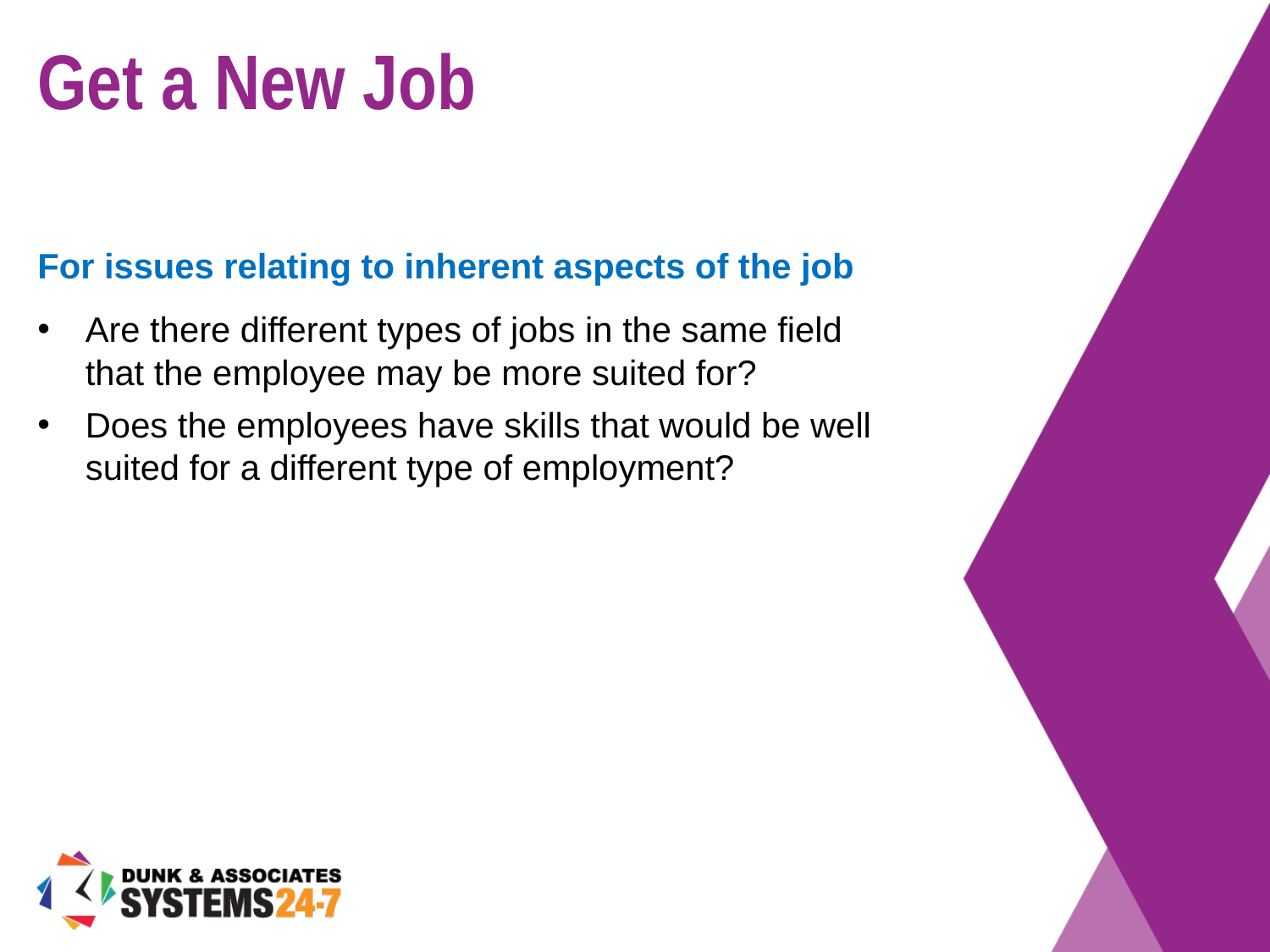

# Get a New Job
For issues relating to inherent aspects of the job
Are there different types of jobs in the same field that the employee may be more suited for?
Does the employees have skills that would be well suited for a different type of employment?